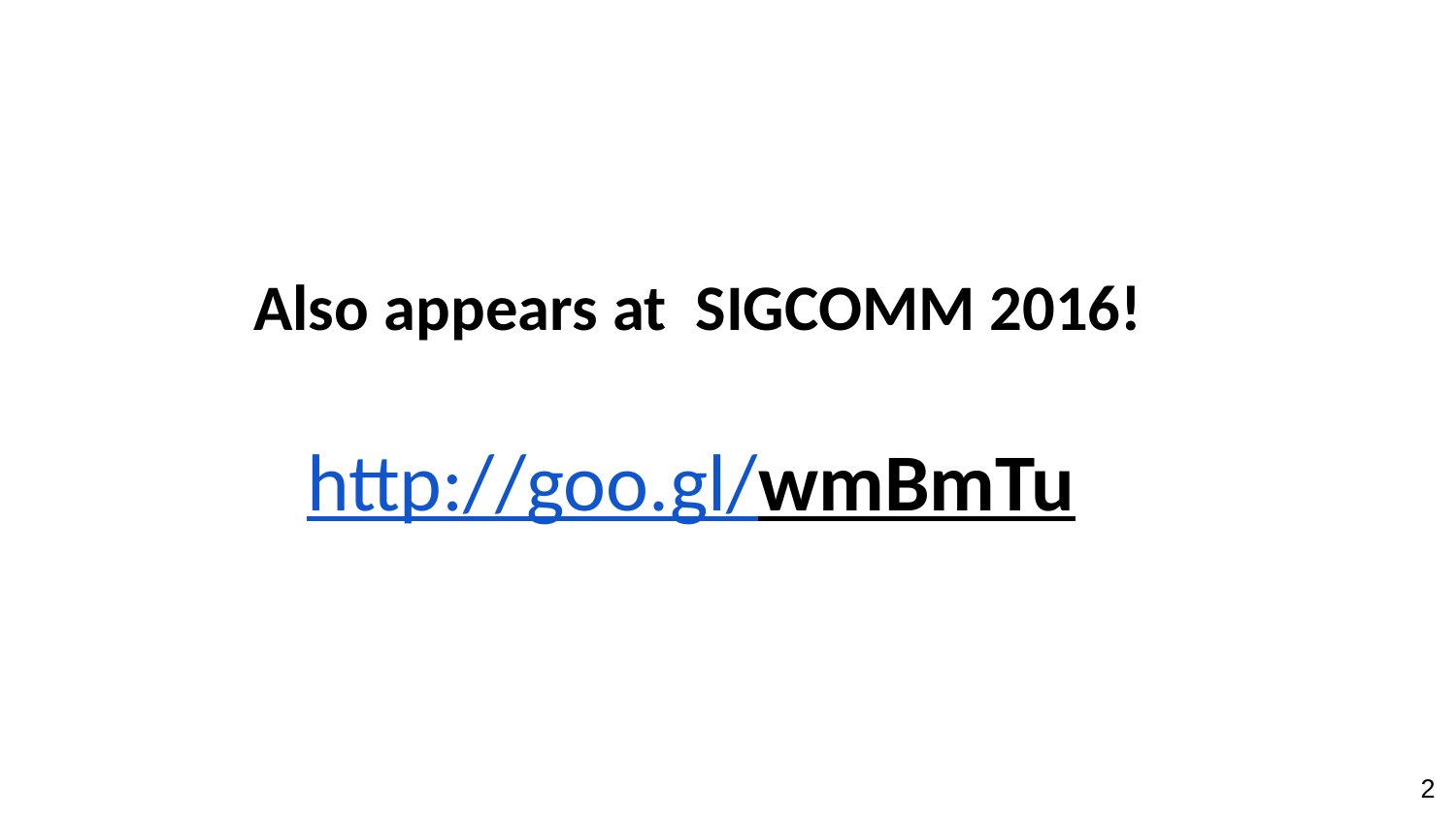

# Also appears at  SIGCOMM 2016!
http://goo.gl/wmBmTu
2